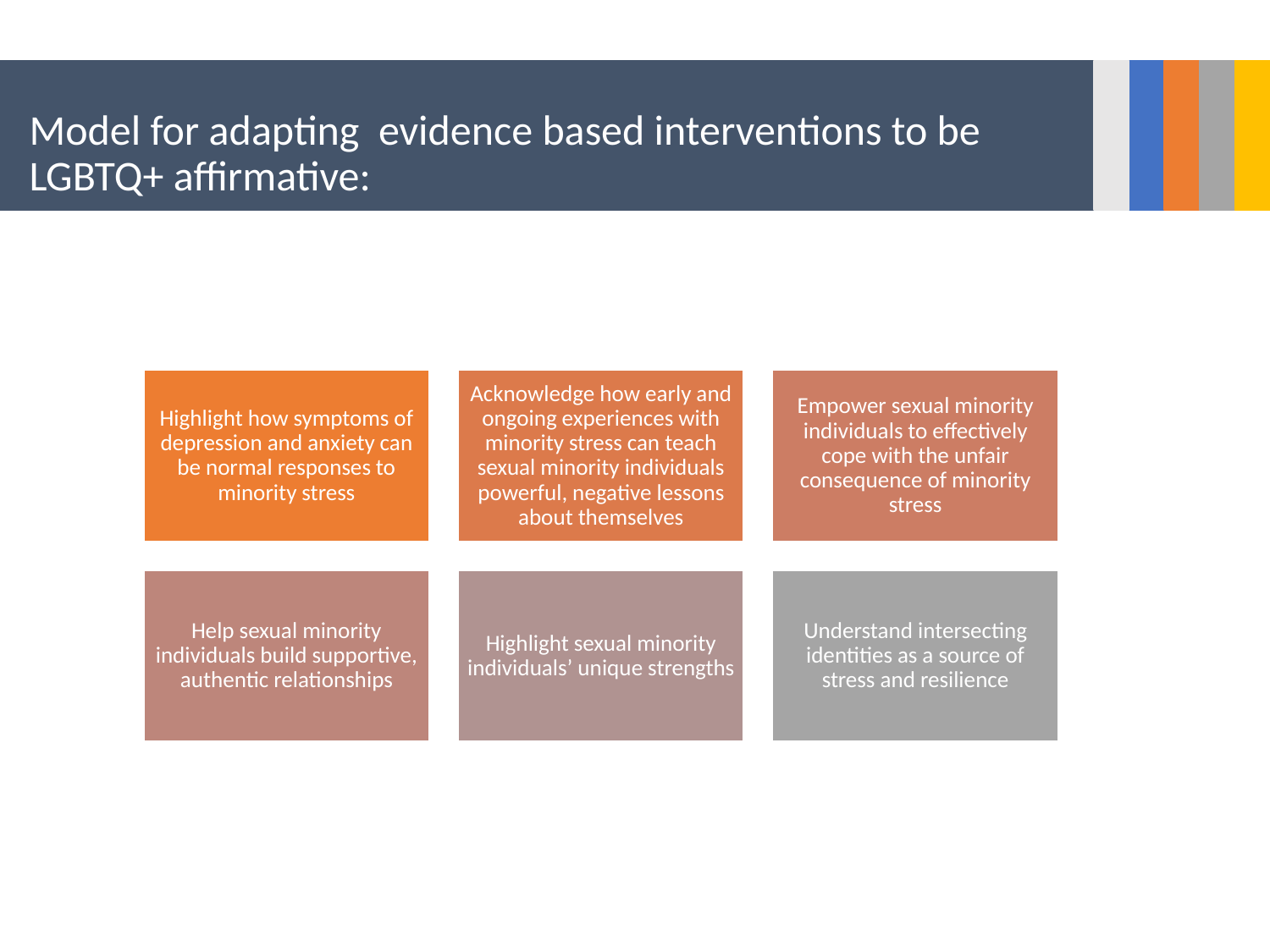

# Model for adapting  evidence based interventions to be LGBTQ+ affirmative:
Highlight how symptoms of depression and anxiety can be normal responses to minority stress
Acknowledge how early and ongoing experiences with minority stress can teach sexual minority individuals powerful, negative lessons about themselves
Empower sexual minority individuals to effectively cope with the unfair consequence of minority stress
Help sexual minority individuals build supportive, authentic relationships
Highlight sexual minority individuals’ unique strengths
Understand intersecting identities as a source of stress and resilience